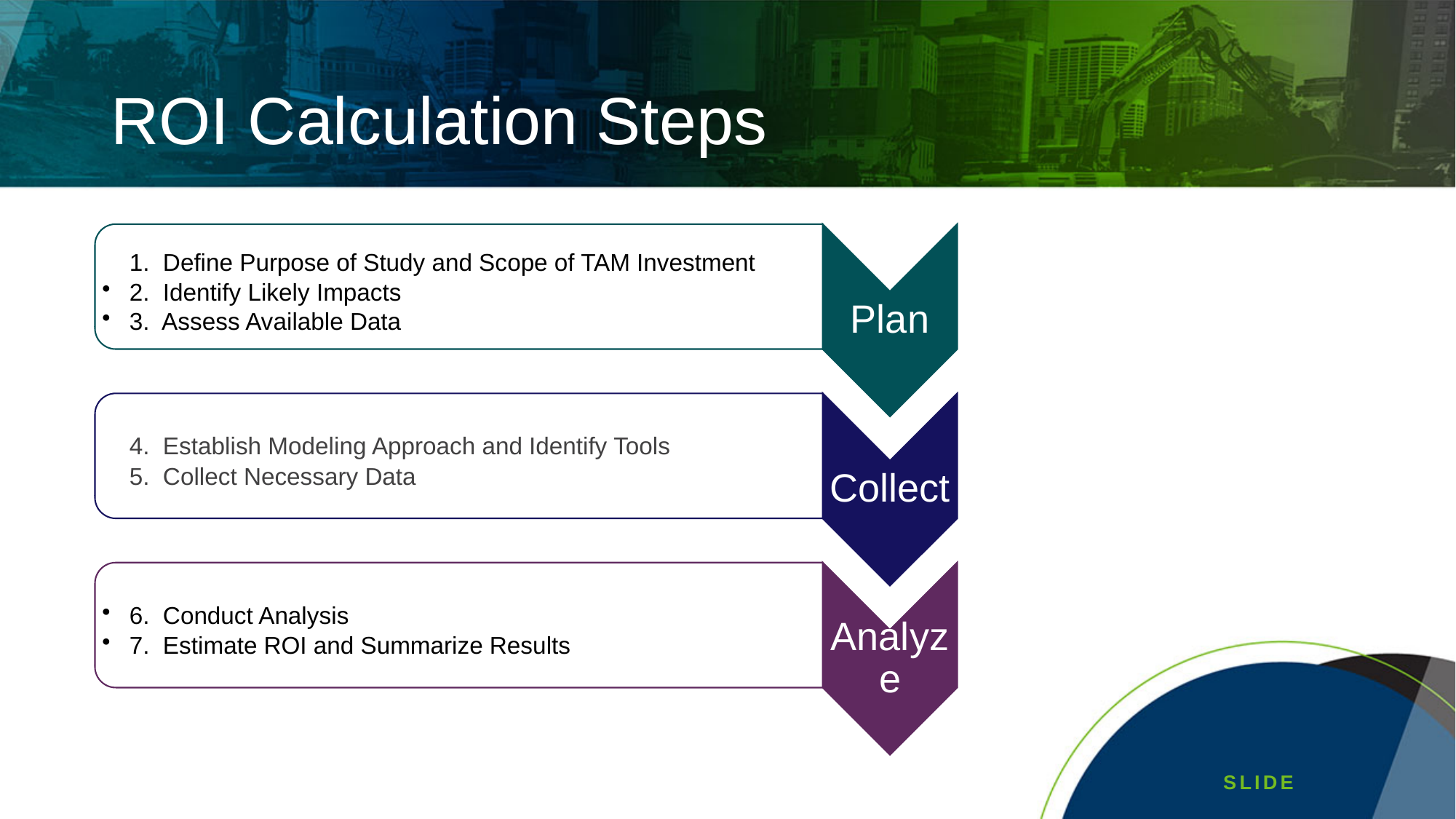

# ROI Calculation Steps

Plan
 1.  Define Purpose of Study and Scope of TAM Investment
 2.  Identify Likely Impacts
 3.  Assess Available Data
Collect
 4.  Establish Modeling Approach and Identify Tools
 5.  Collect Necessary Data
Analyze
 6.  Conduct Analysis
 7.  Estimate ROI and Summarize Results